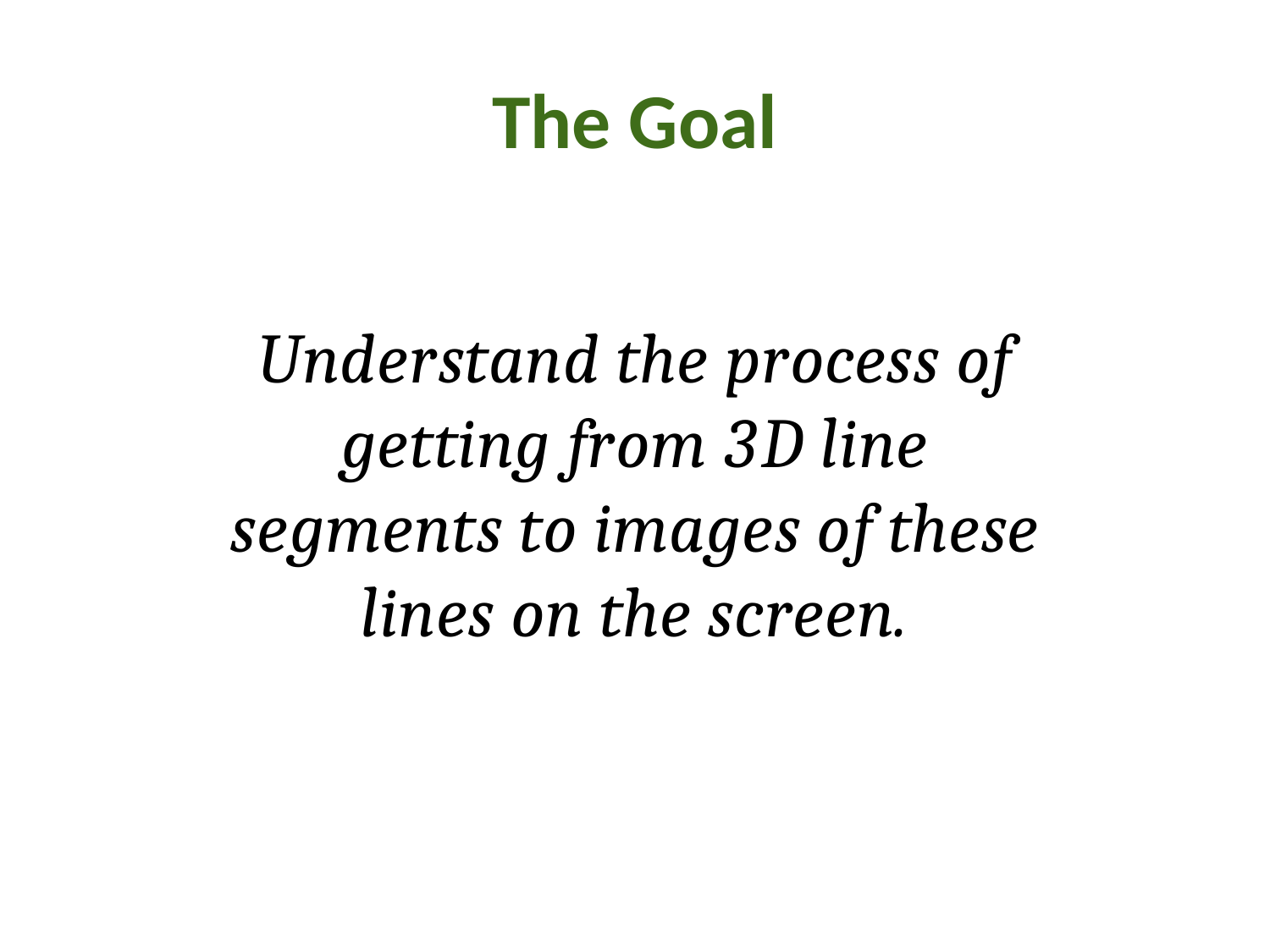

# The Goal
Understand the process of getting from 3D line segments to images of these lines on the screen.